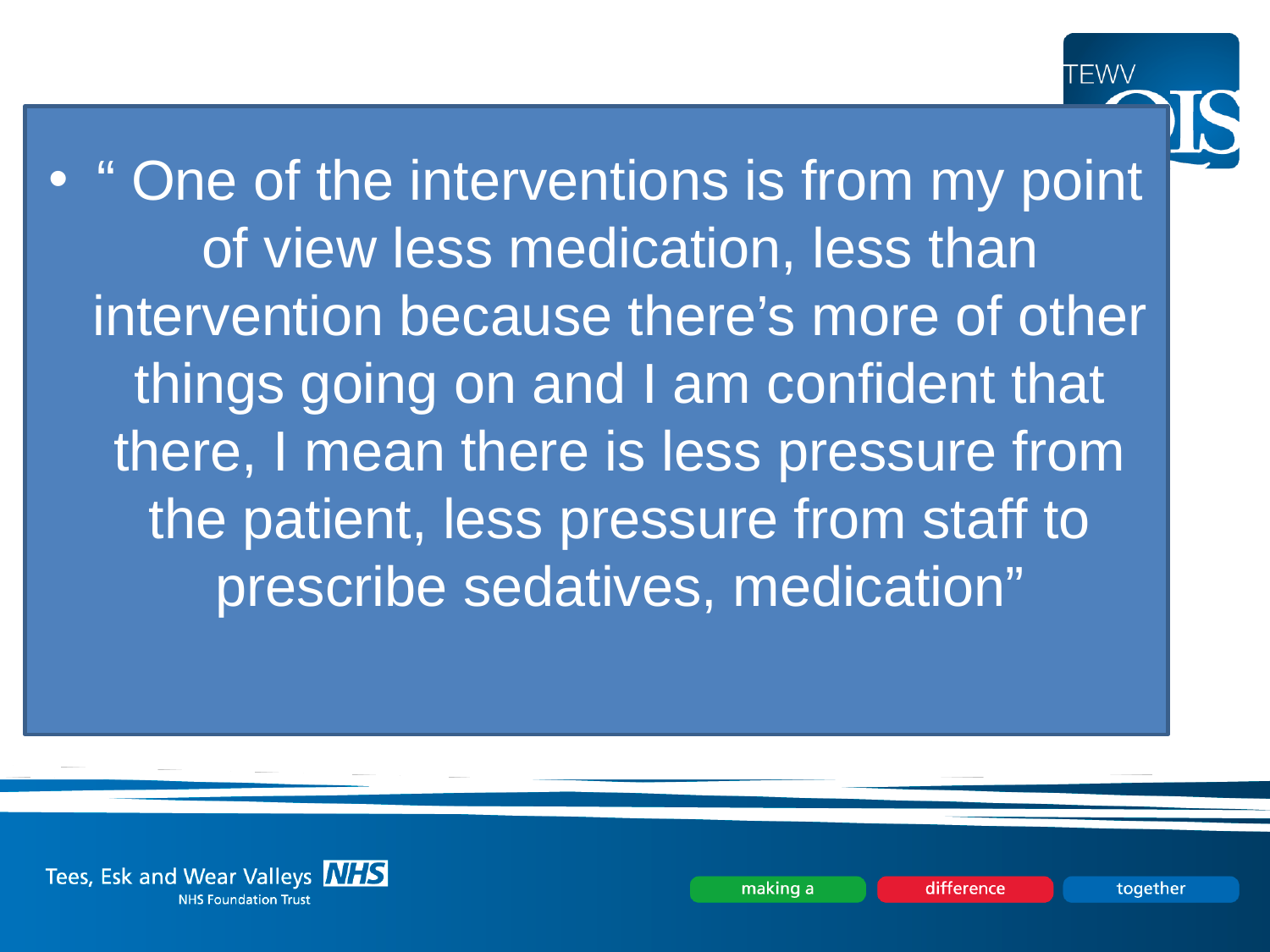

“ One of the interventions is from my point of view less medication, less than intervention because there’s more of other things going on and I am confident that there, I mean there is less pressure from the patient, less pressure from staff to prescribe sedatives, medication”